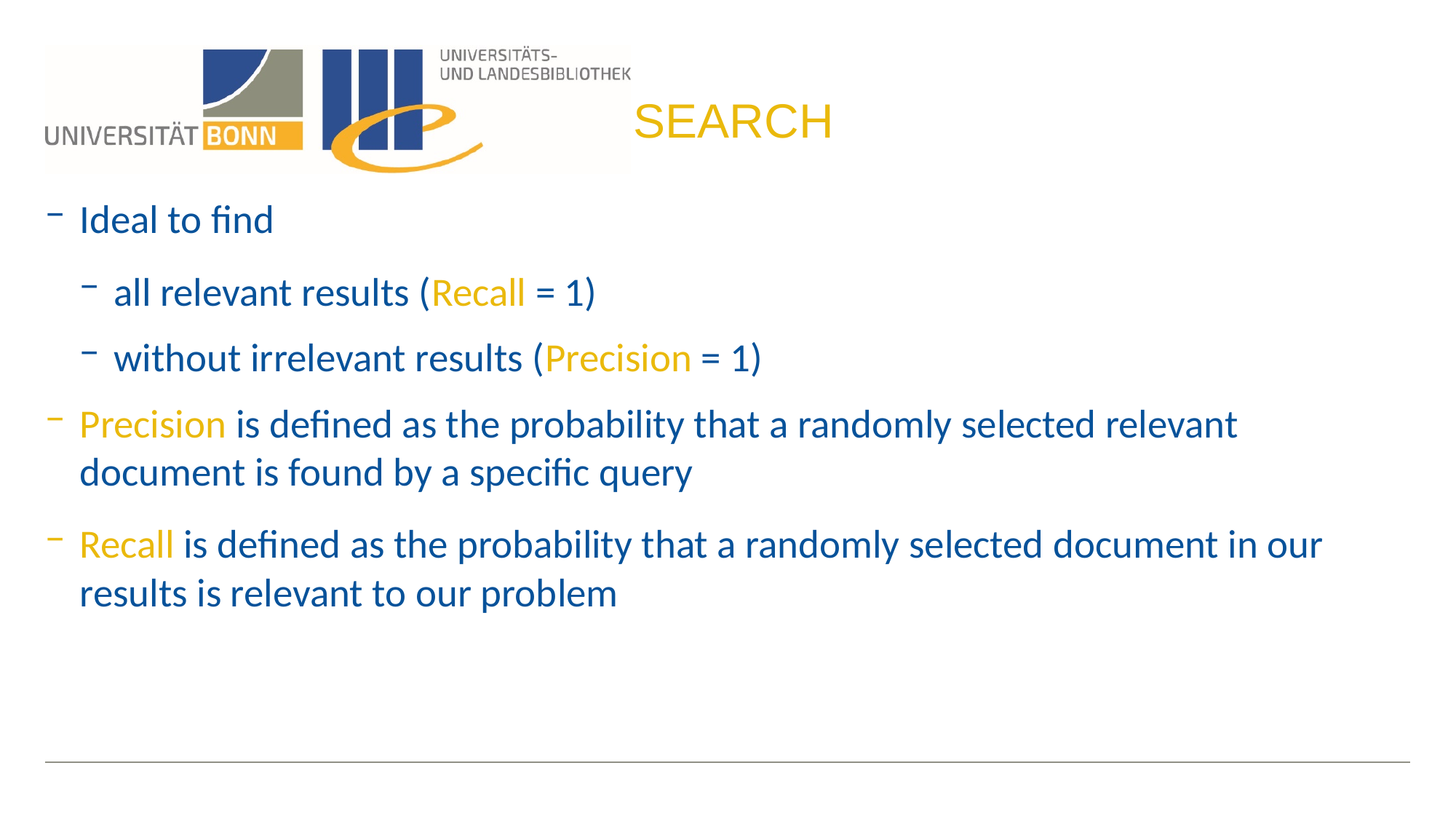

# search
Ideal to find
all relevant results (Recall = 1)
without irrelevant results (Precision = 1)
Precision is defined as the probability that a randomly selected relevant document is found by a specific query
Recall is defined as the probability that a randomly selected document in our results is relevant to our problem